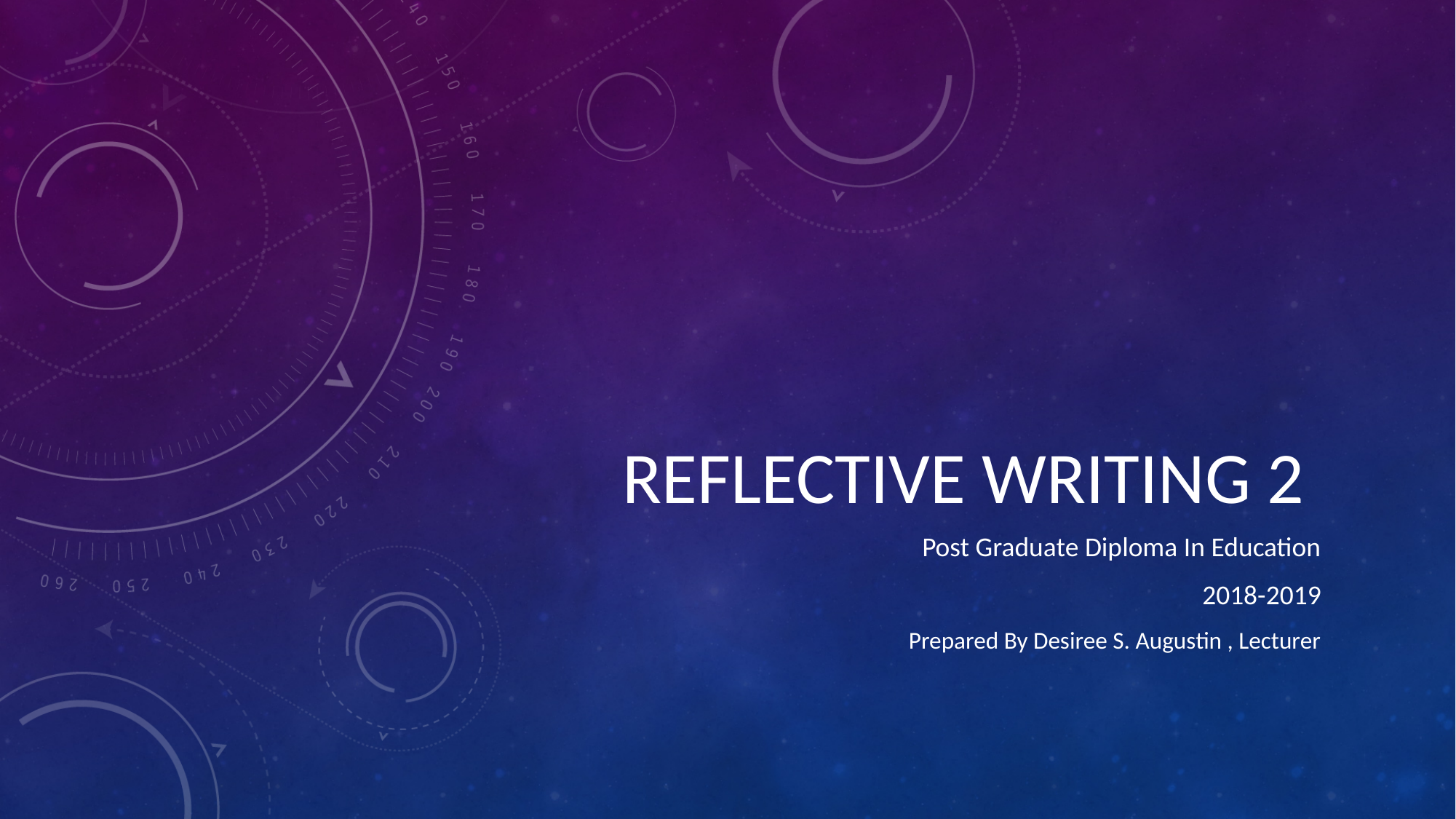

# Reflective Writing 2
Post Graduate Diploma In Education
2018-2019
Prepared By Desiree S. Augustin , Lecturer